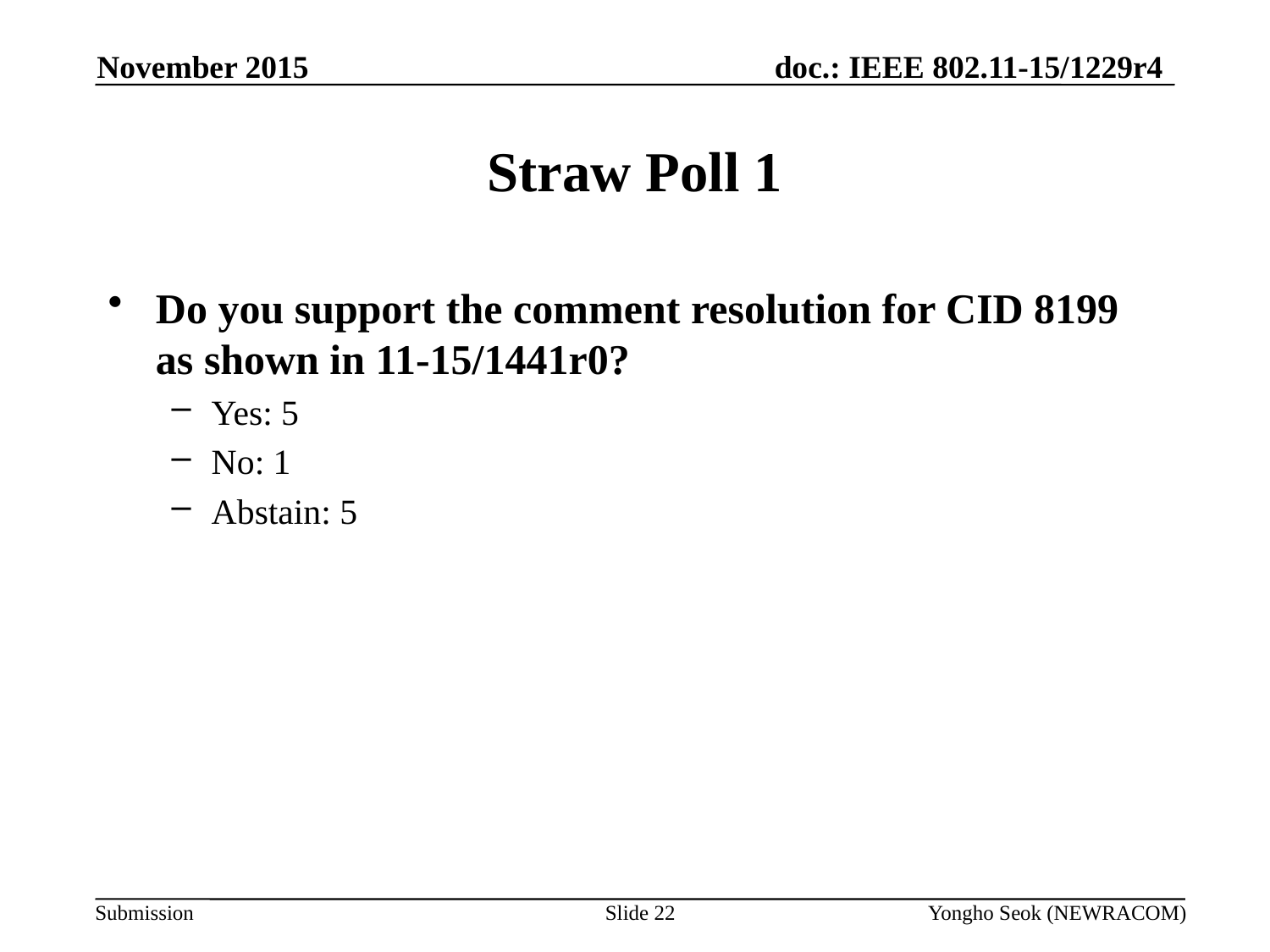

November 2015
# Straw Poll 1
Do you support the comment resolution for CID 8199 as shown in 11-15/1441r0?
Yes: 5
No: 1
Abstain: 5

Slide 22
Yongho Seok (NEWRACOM)